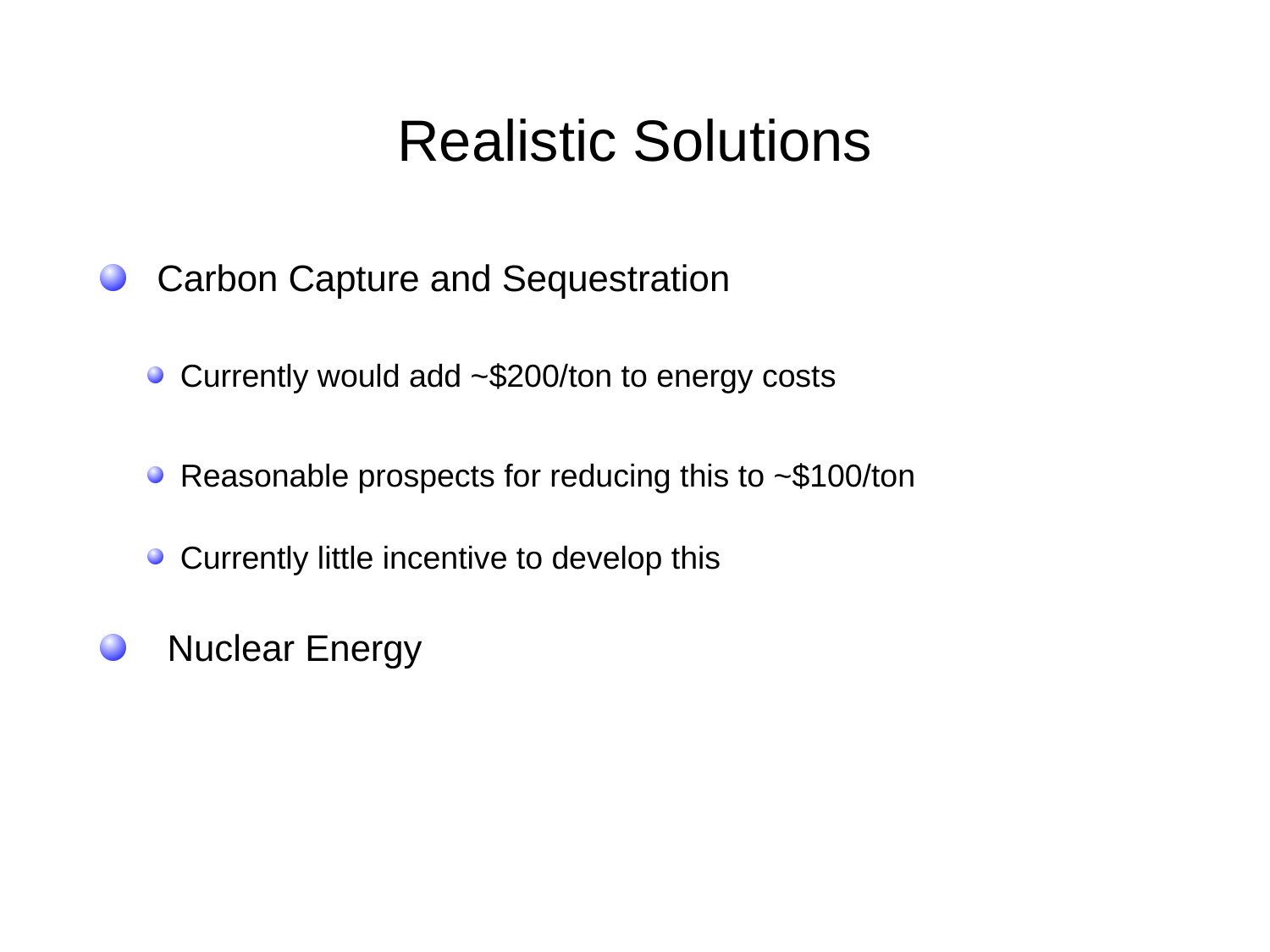

# Realistic Solutions
   Carbon Capture and Sequestration

 Currently would add ~$200/ton to energy costs

 Reasonable prospects for reducing this to ~$100/ton

 Currently little incentive to develop this

    Nuclear Energy